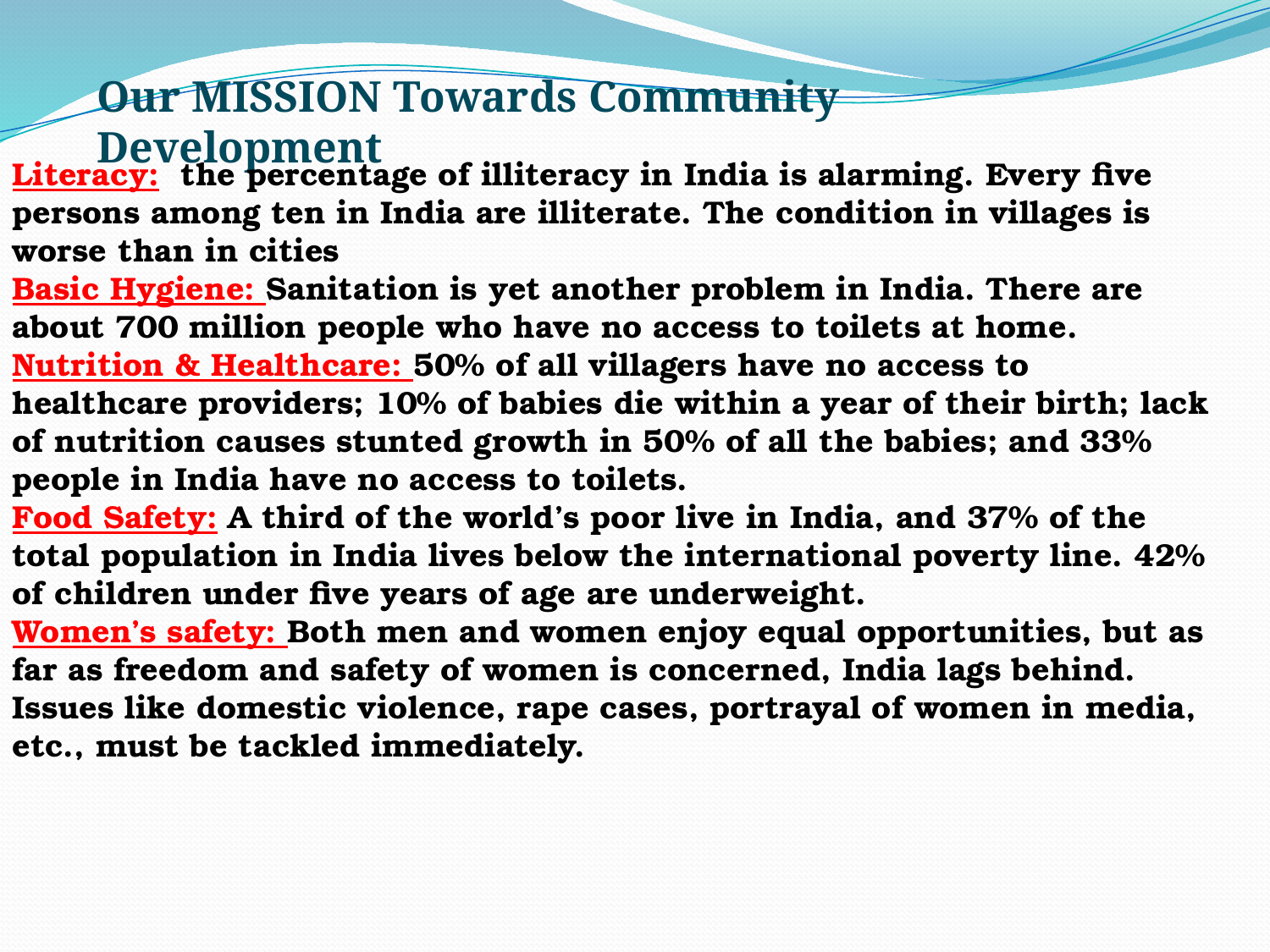

Our MISSION Towards Community Development
Literacy:  the percentage of illiteracy in India is alarming. Every five persons among ten in India are illiterate. The condition in villages is worse than in cities
Basic Hygiene: Sanitation is yet another problem in India. There are about 700 million people who have no access to toilets at home.
Nutrition & Healthcare: 50% of all villagers have no access to healthcare providers; 10% of babies die within a year of their birth; lack of nutrition causes stunted growth in 50% of all the babies; and 33% people in India have no access to toilets.
Food Safety: A third of the world’s poor live in India, and 37% of the total population in India lives below the international poverty line. 42% of children under five years of age are underweight.
Women’s safety: Both men and women enjoy equal opportunities, but as far as freedom and safety of women is concerned, India lags behind. Issues like domestic violence, rape cases, portrayal of women in media, etc., must be tackled immediately.